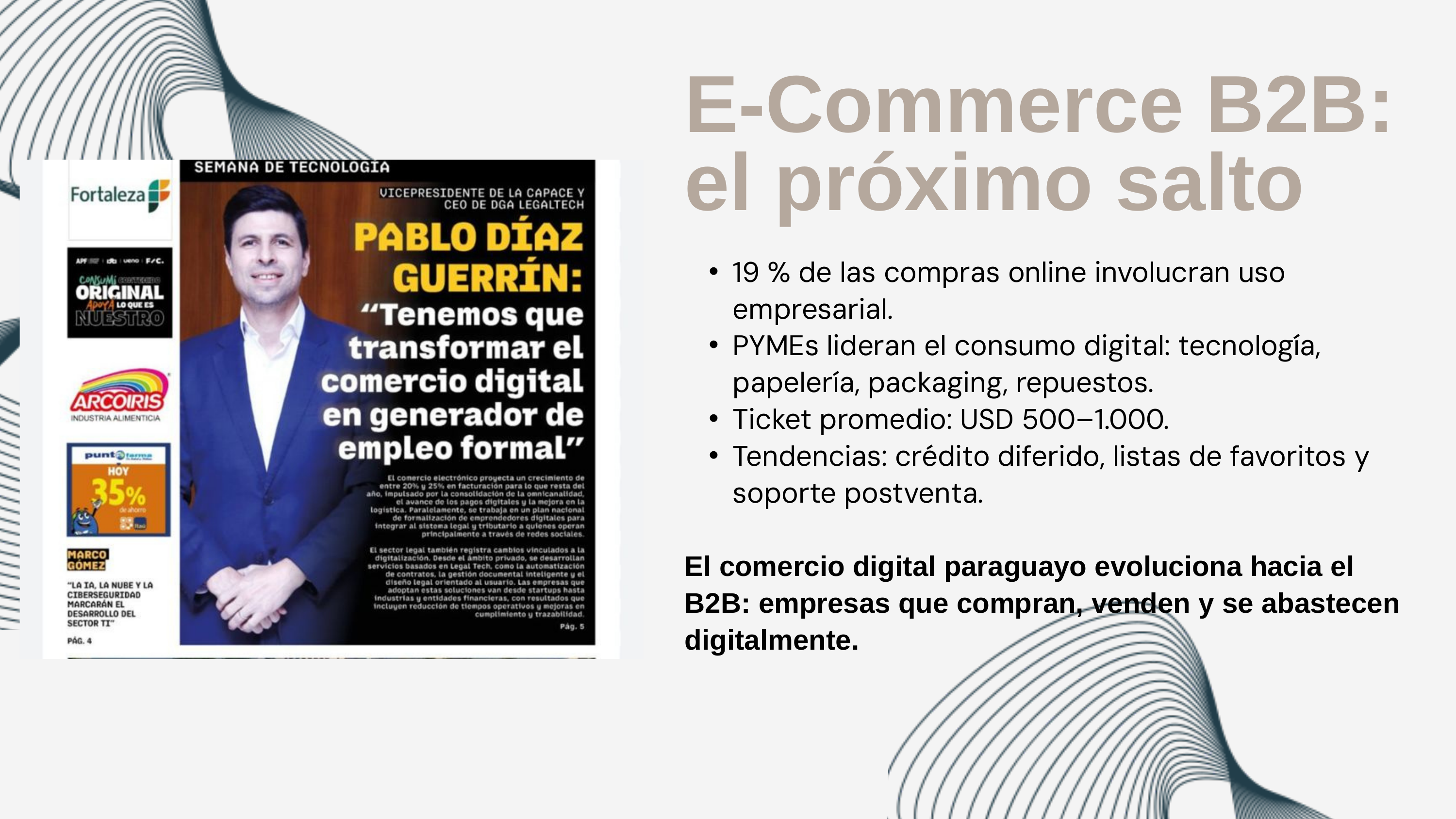

E-Commerce B2B: el próximo salto
19 % de las compras online involucran uso empresarial.
PYMEs lideran el consumo digital: tecnología, papelería, packaging, repuestos.
Ticket promedio: USD 500–1.000.
Tendencias: crédito diferido, listas de favoritos y soporte postventa.

El comercio digital paraguayo evoluciona hacia el B2B: empresas que compran, venden y se abastecen digitalmente.